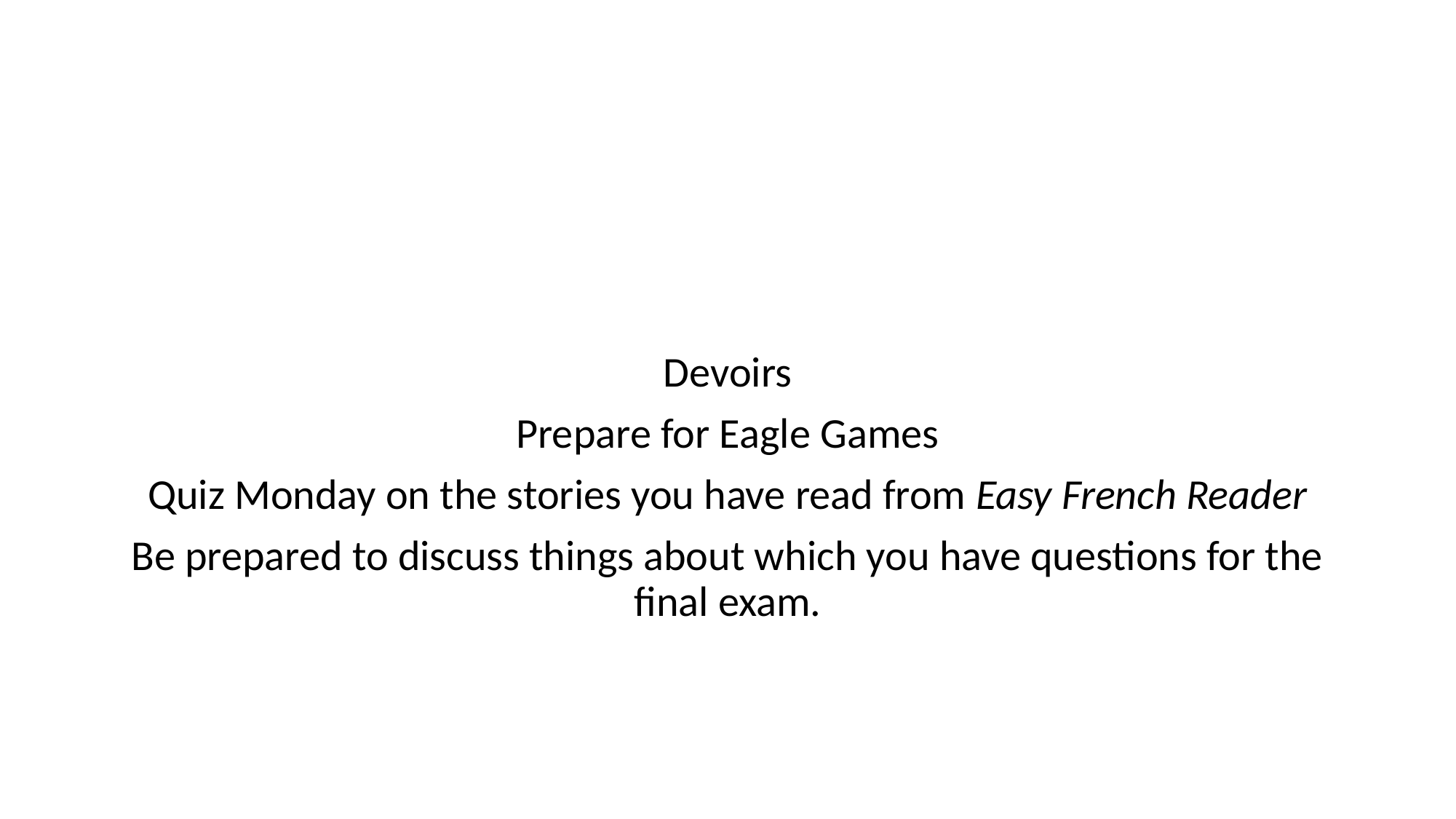

#

Devoirs
Prepare for Eagle Games
Quiz Monday on the stories you have read from Easy French Reader
Be prepared to discuss things about which you have questions for the final exam.